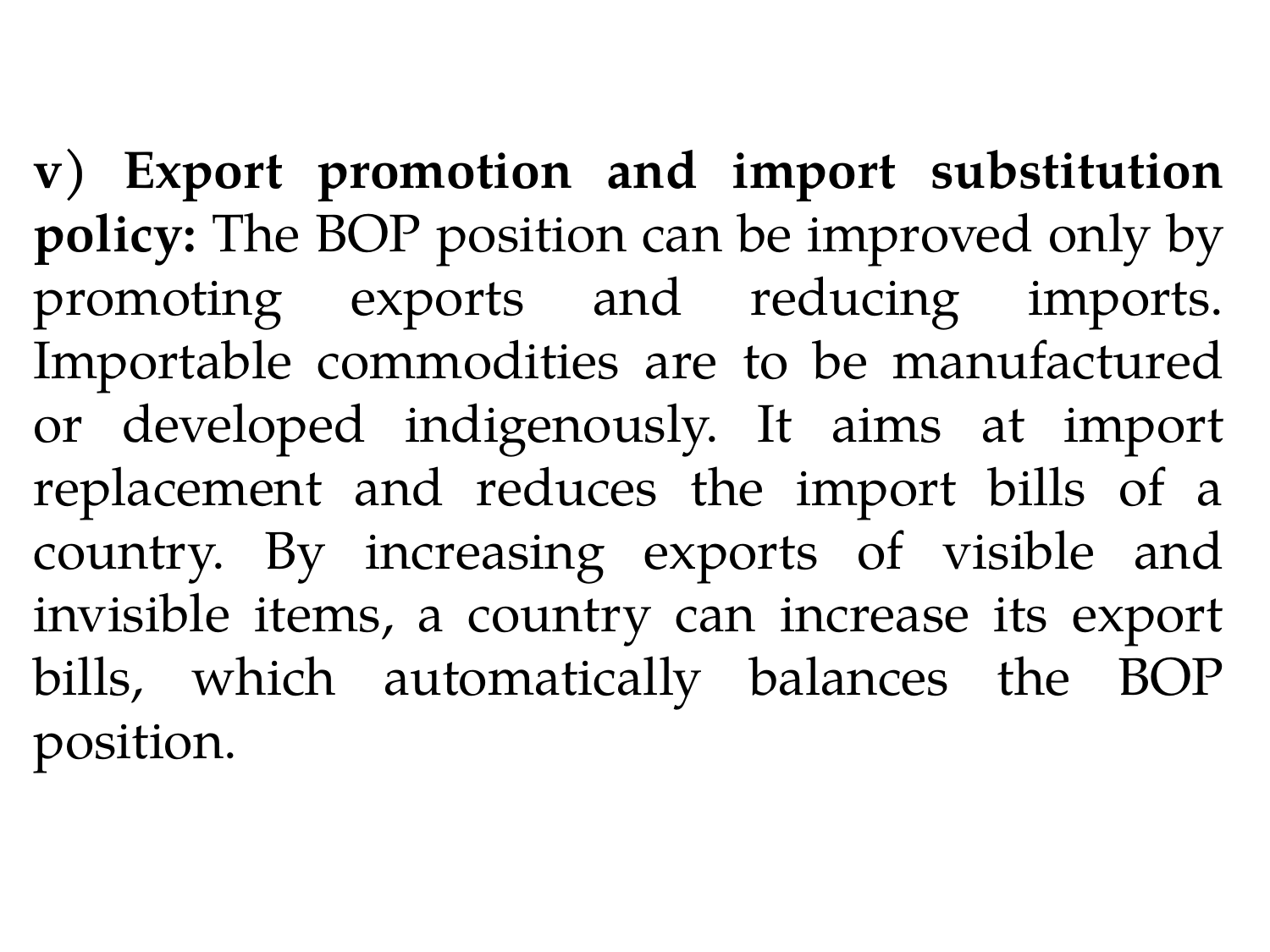

v) Export promotion and import substitution policy: The BOP position can be improved only by promoting exports and reducing imports. Importable commodities are to be manufactured or developed indigenously. It aims at import replacement and reduces the import bills of a country. By increasing exports of visible and invisible items, a country can increase its export bills, which automatically balances the BOP position.